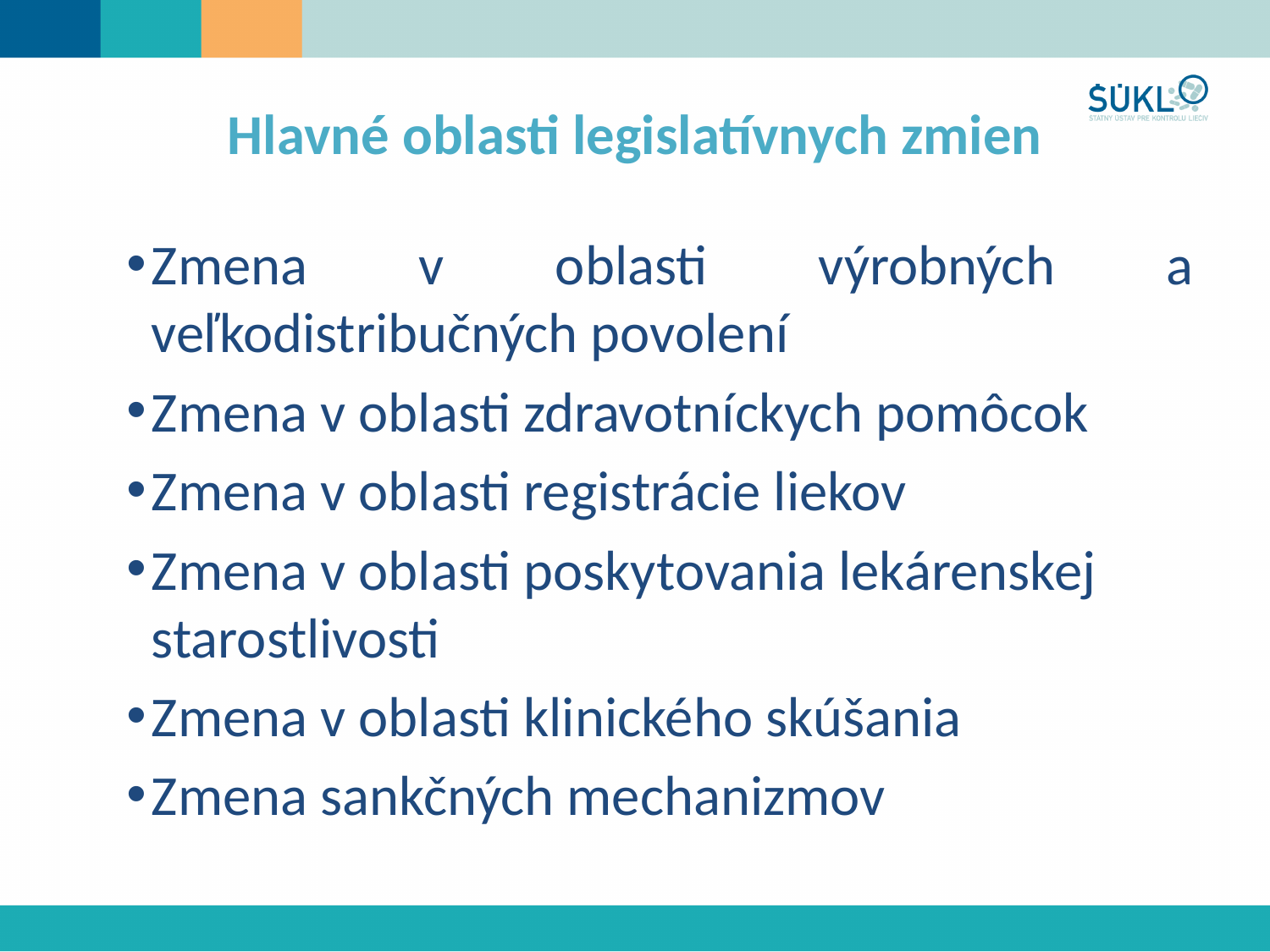

# Hlavné oblasti legislatívnych zmien
Zmena v oblasti výrobných a veľkodistribučných povolení
Zmena v oblasti zdravotníckych pomôcok
Zmena v oblasti registrácie liekov
Zmena v oblasti poskytovania lekárenskej starostlivosti
Zmena v oblasti klinického skúšania
Zmena sankčných mechanizmov